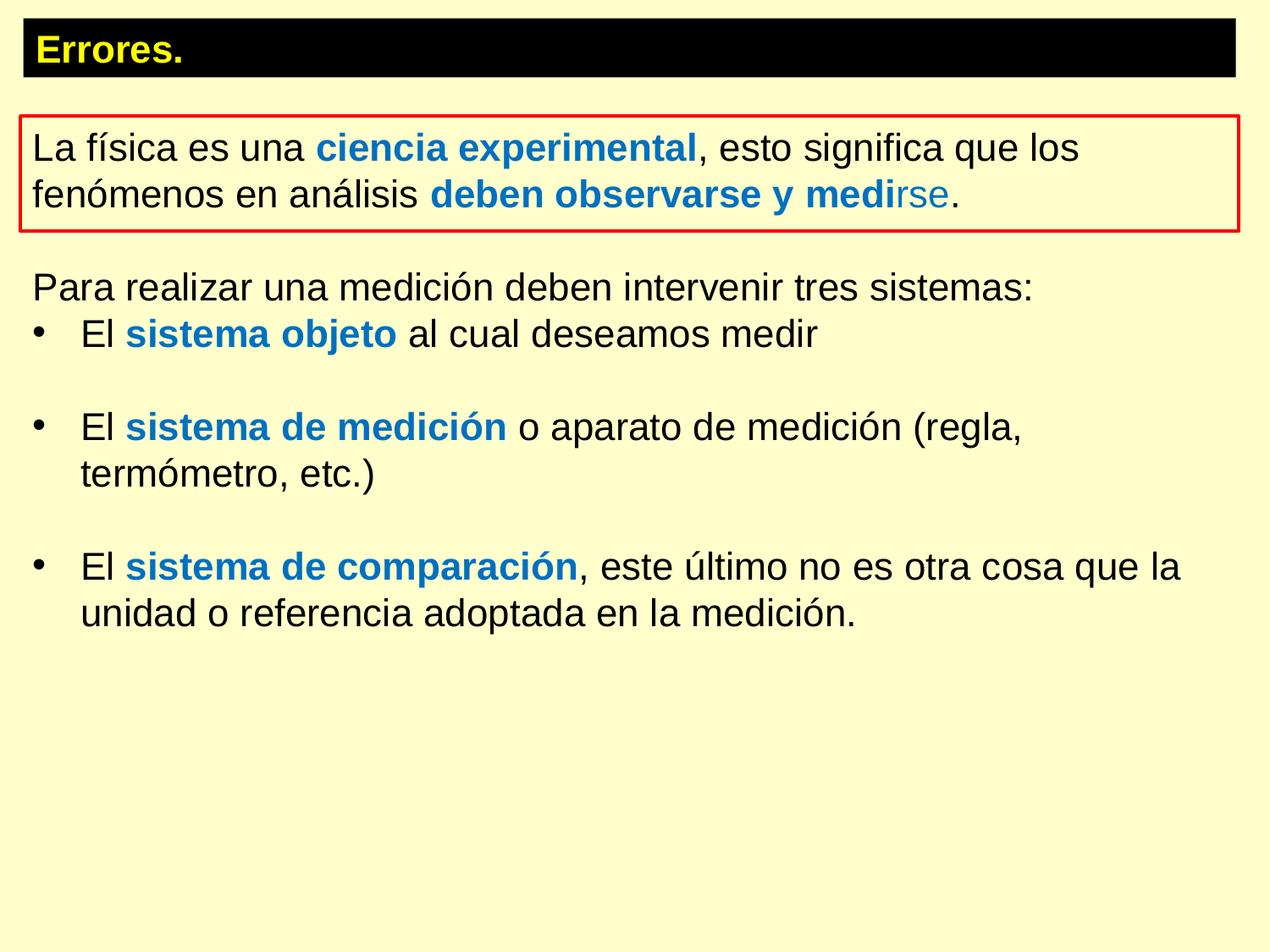

Errores.
La física es una ciencia experimental, esto significa que los fenómenos en análisis deben observarse y medirse.

Para realizar una medición deben intervenir tres sistemas:
El sistema objeto al cual deseamos medir

El sistema de medición o aparato de medición (regla, termómetro, etc.)

El sistema de comparación, este último no es otra cosa que la unidad o referencia adoptada en la medición.